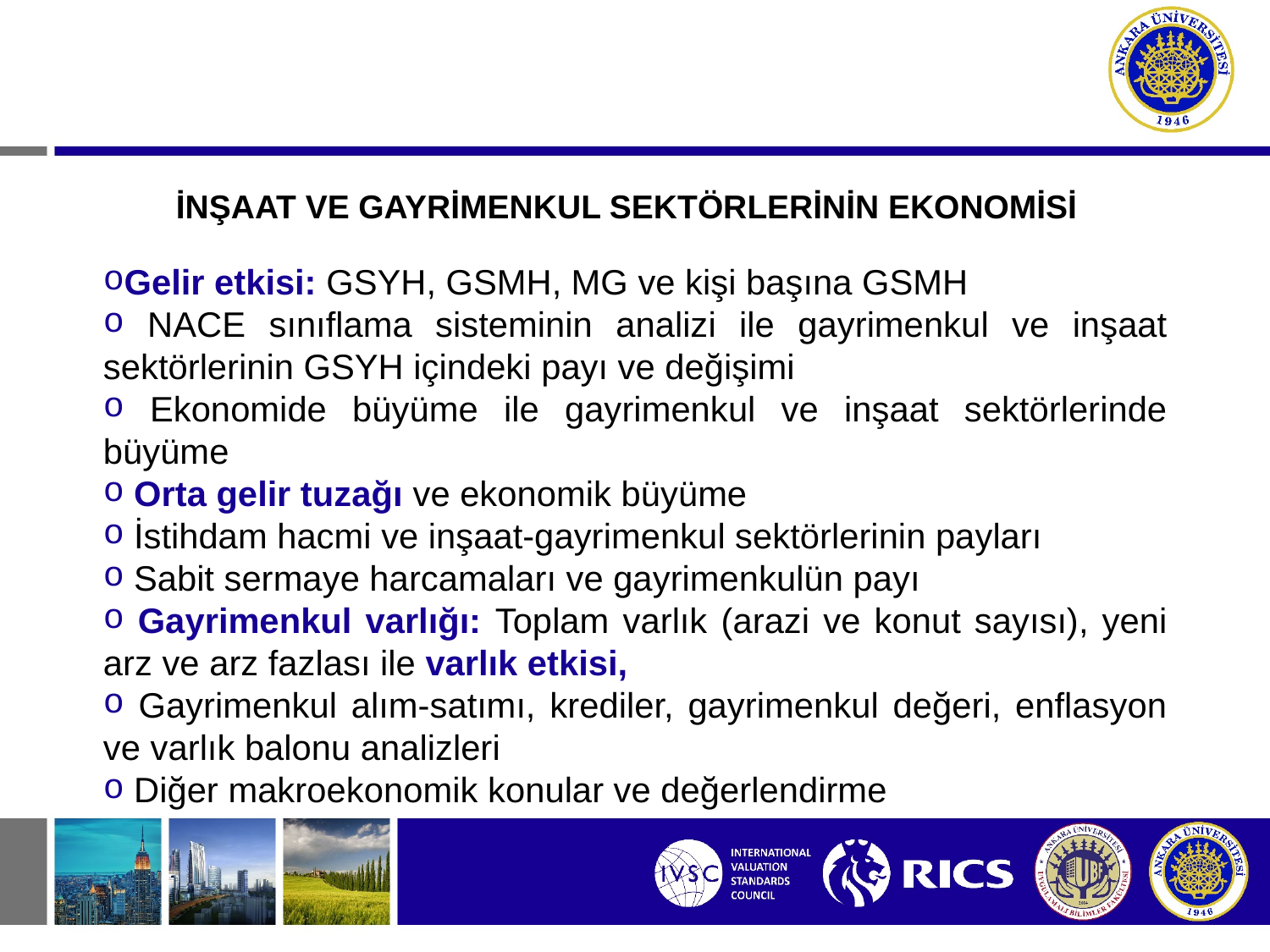

# İNŞAAT VE GAYRİMENKUL SEKTÖRLERİNİN EKONOMİSİ
Gelir etkisi: GSYH, GSMH, MG ve kişi başına GSMH
 NACE sınıflama sisteminin analizi ile gayrimenkul ve inşaat sektörlerinin GSYH içindeki payı ve değişimi
 Ekonomide büyüme ile gayrimenkul ve inşaat sektörlerinde büyüme
 Orta gelir tuzağı ve ekonomik büyüme
 İstihdam hacmi ve inşaat-gayrimenkul sektörlerinin payları
 Sabit sermaye harcamaları ve gayrimenkulün payı
 Gayrimenkul varlığı: Toplam varlık (arazi ve konut sayısı), yeni arz ve arz fazlası ile varlık etkisi,
 Gayrimenkul alım-satımı, krediler, gayrimenkul değeri, enflasyon ve varlık balonu analizleri
 Diğer makroekonomik konular ve değerlendirme